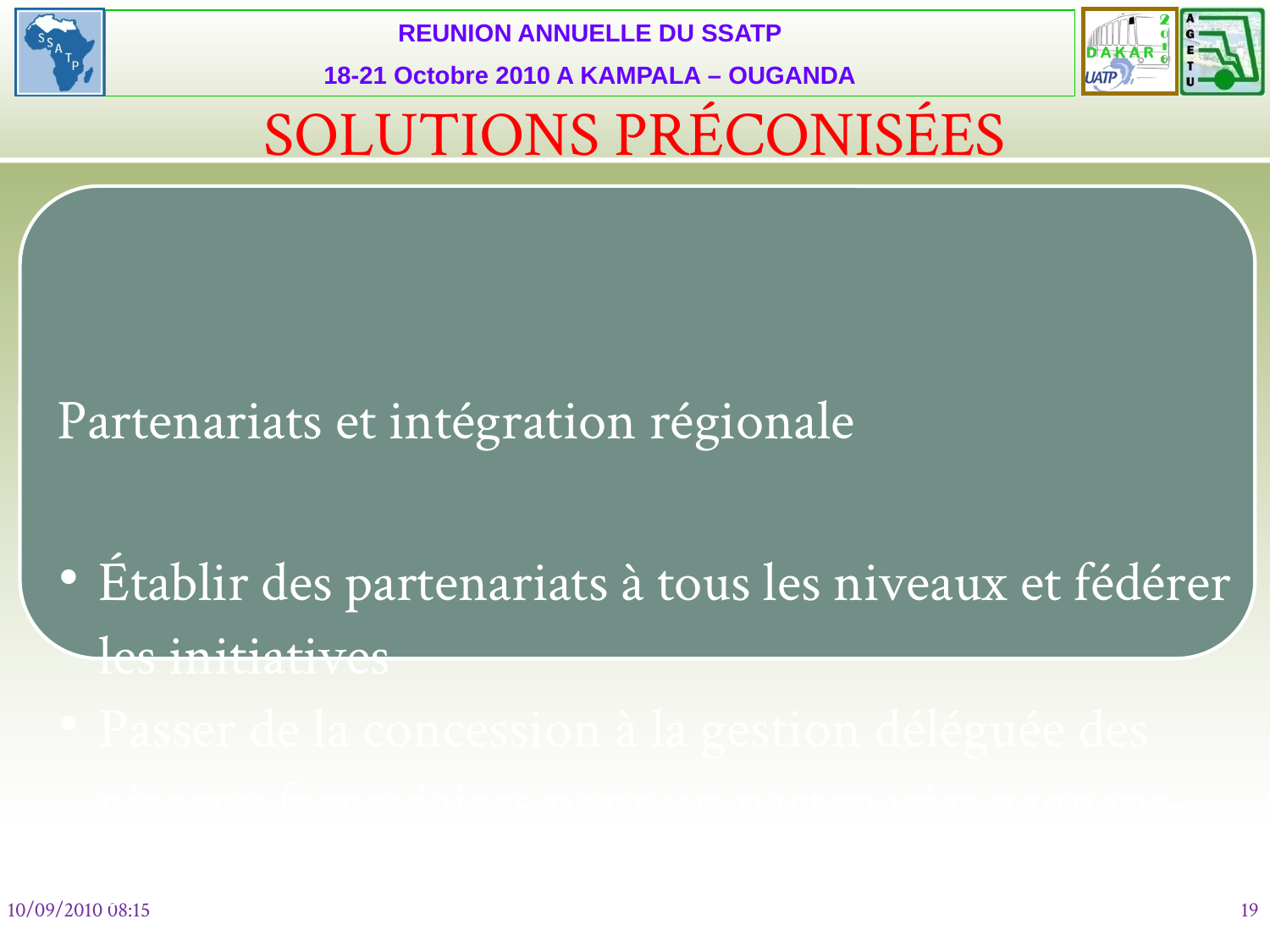

SOLUTIONS PRÉCONISÉES
Partenariats et intégration régionale
Établir des partenariats à tous les niveaux et fédérer les initiatives
Passer de la concession à la gestion déléguée des réseaux ferroviaires pour un partenariat gagnant-gagnant
10/09/2010 08:15
19